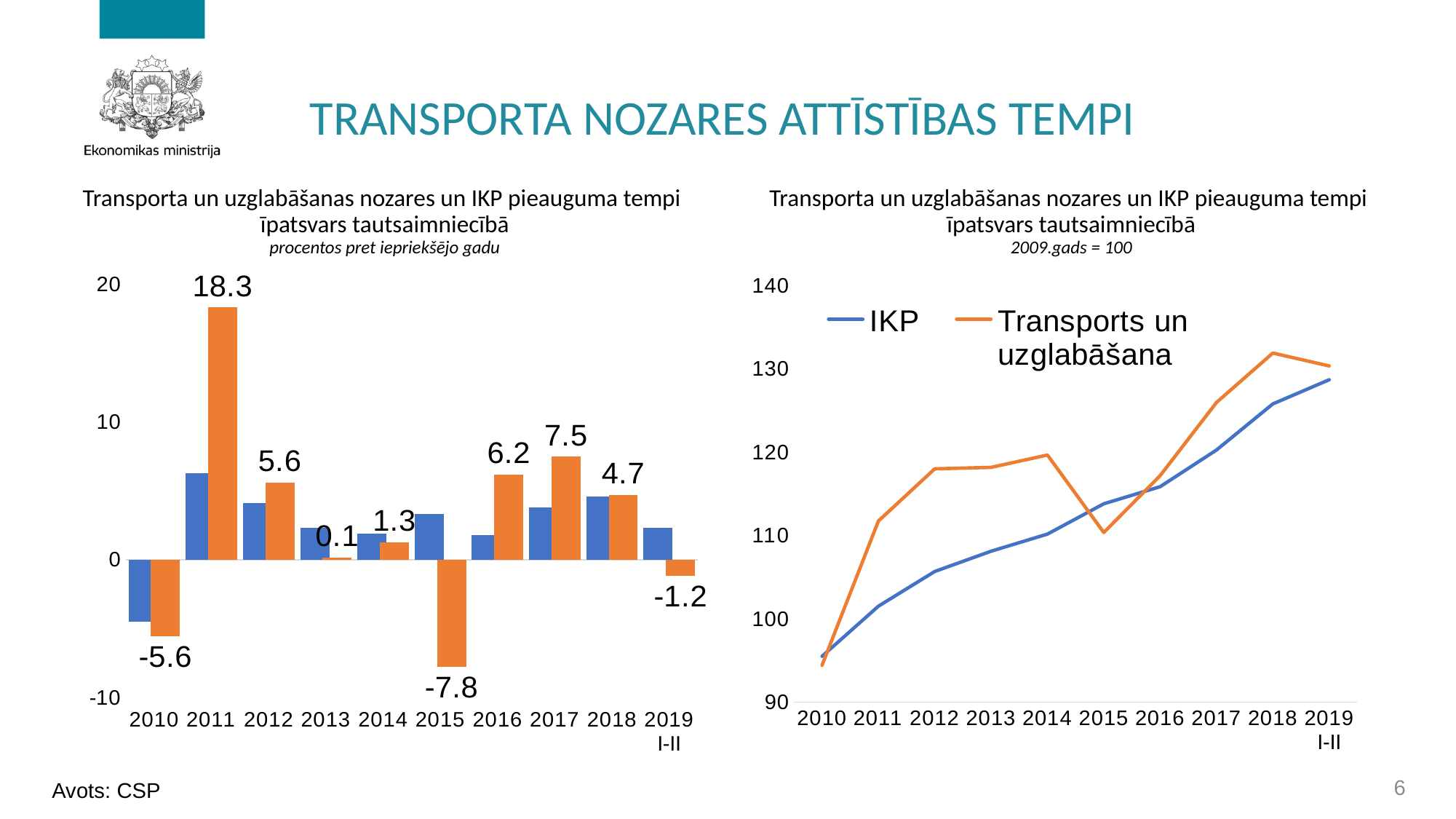

TRANSPORTA NOZARES ATTĪSTĪBAS TEMPI
Transporta un uzglabāšanas nozares un IKP pieauguma tempi  īpatsvars tautsaimniecībā
procentos pret iepriekšējo gadu
Transporta un uzglabāšanas nozares un IKP pieauguma tempi  īpatsvars tautsaimniecībā
2009.gads = 100

### Chart

| Category | IKP | Transports un uzglabāšana |
|---|---|---|
| 2010 | 95.5 | 94.43167786000485 |
| 2011 | 101.5165 | 111.72959176398456 |
| 2012 | 105.67867649999998 | 117.99244271434888 |
| 2013 | 108.10928605949996 | 118.1682850665184 |
| 2014 | 110.16336249463048 | 119.64643310376297 |
| 2015 | 113.79875345695328 | 110.35764497868277 |
| 2016 | 115.84713101917843 | 117.17574253896282 |
| 2017 | 120.24932199790722 | 125.95405740685291 |
| 2018 | 125.78079080981095 | 131.87628865979383 |
| 2019 I-II | 128.6737489984366 | 130.3324756430153 |

### Chart

| Category | IKP | Transports un uzglabāšana |
|---|---|---|
| 2010 | -4.5 | -5.568322139995146 |
| 2011 | 6.299999999999997 | 18.31791438633961 |
| 2012 | 4.099999999999994 | 5.605364569481154 |
| 2013 | 2.299999999999997 | 0.14902848701522942 |
| 2014 | 1.9000000000000057 | 1.2508838868335204 |
| 2015 | 3.299999999999997 | -7.763531167723599 |
| 2016 | 1.7999999999999972 | 6.178183270943379 |
| 2017 | 3.799999999999997 | 7.491580320023289 |
| 2018 | 4.599999999999994 | 4.701897957769717 |
| 2019 I-II | 2.299999999999997 | -1.1706524595647068 |
6
Avots: CSP